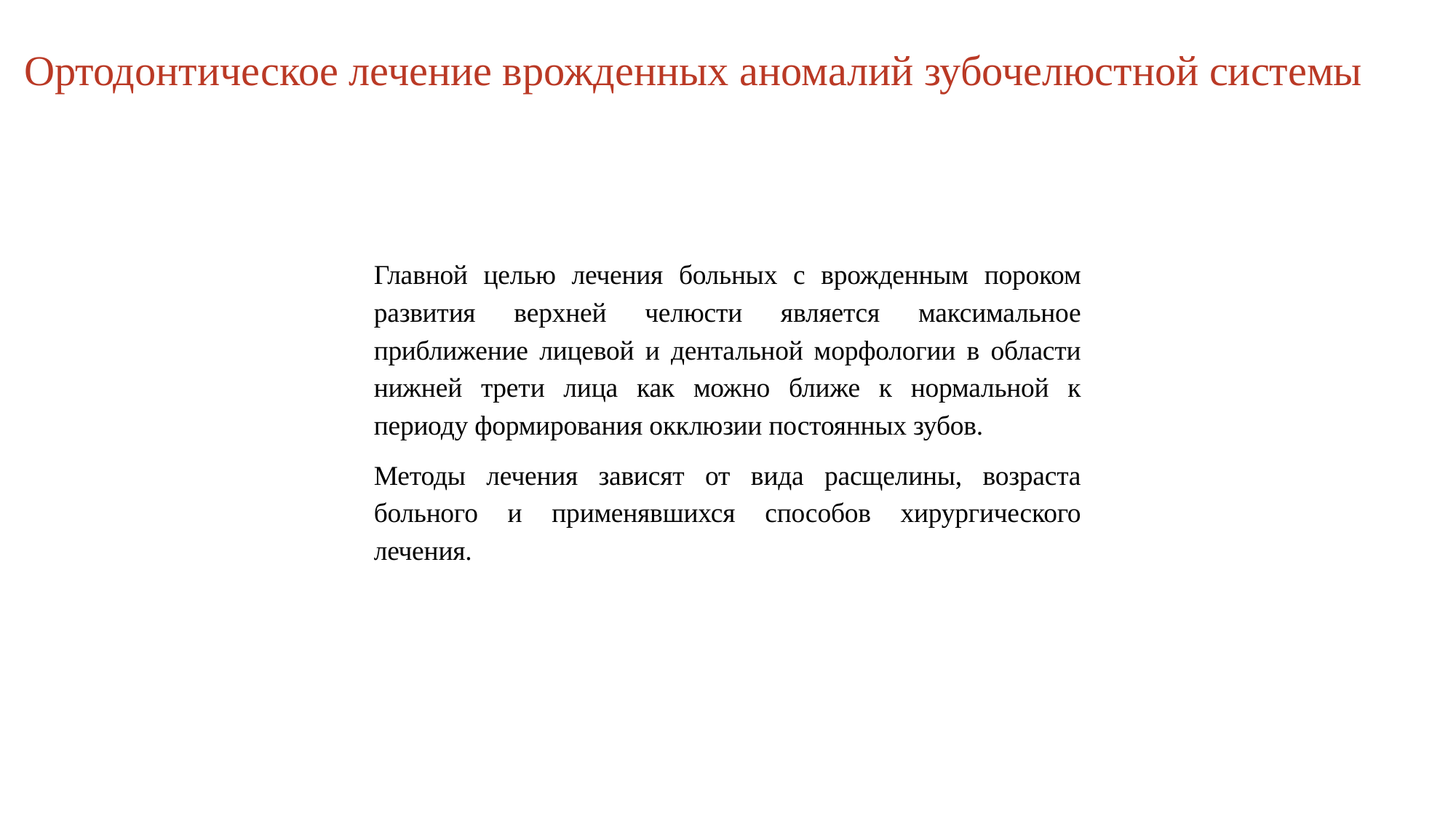

Ортодонтическое лечение врожденных аномалий зубочелюстной системы
Главной целью лечения больных с врожденным пороком развития верхней челюсти является максимальное приближение лицевой и дентальной морфологии в области нижней трети лица как можно ближе к нормальной к периоду формирования окклюзии постоянных зубов.
Методы лечения зависят от вида расщелины, возраста больного и применявшихся способов хирургического лечения.